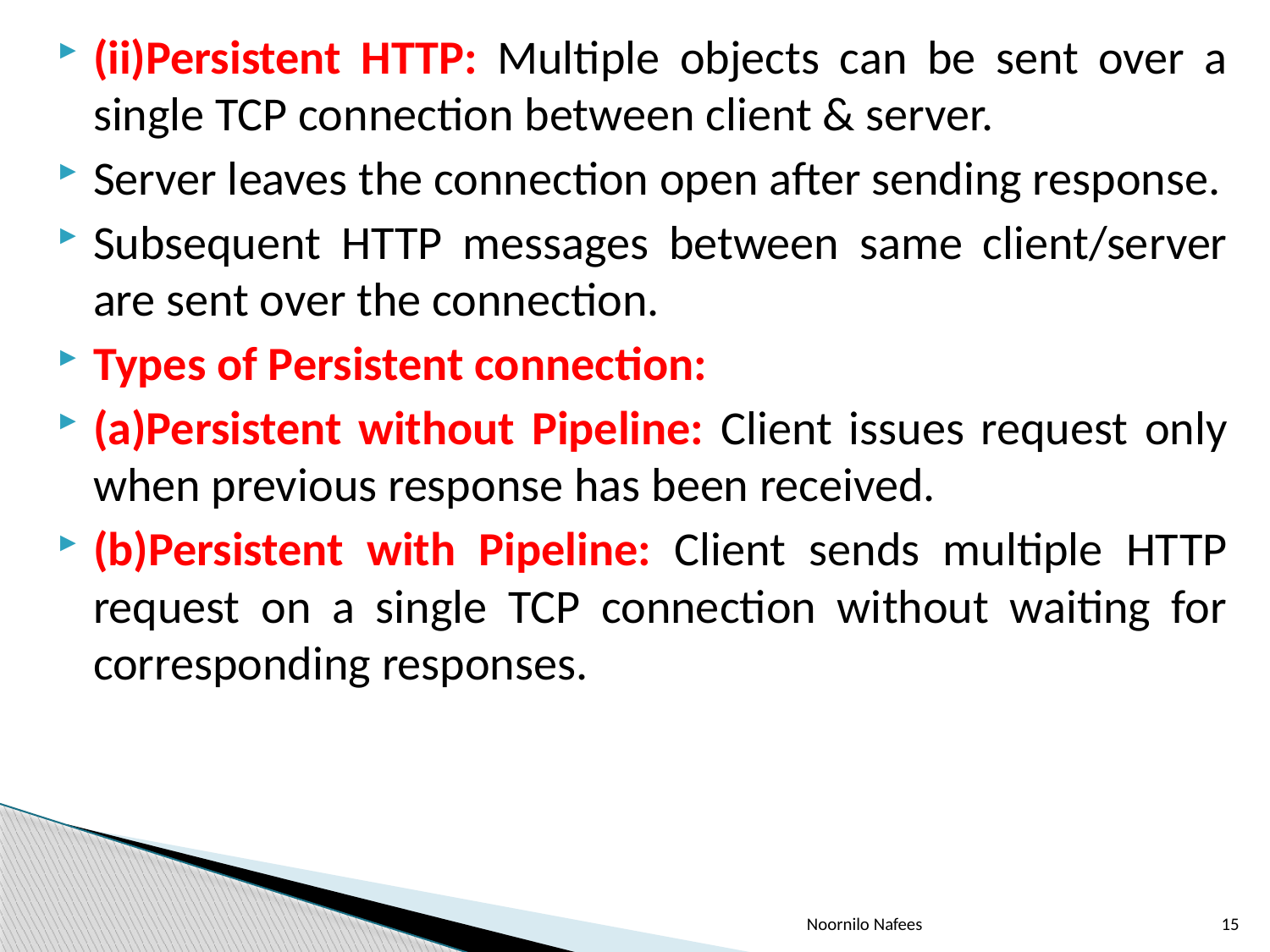

(ii)Persistent HTTP: Multiple objects can be sent over a single TCP connection between client & server.
Server leaves the connection open after sending response.
Subsequent HTTP messages between same client/server are sent over the connection.
Types of Persistent connection:
(a)Persistent without Pipeline: Client issues request only when previous response has been received.
(b)Persistent with Pipeline: Client sends multiple HTTP request on a single TCP connection without waiting for corresponding responses.

Noornilo Nafees
15